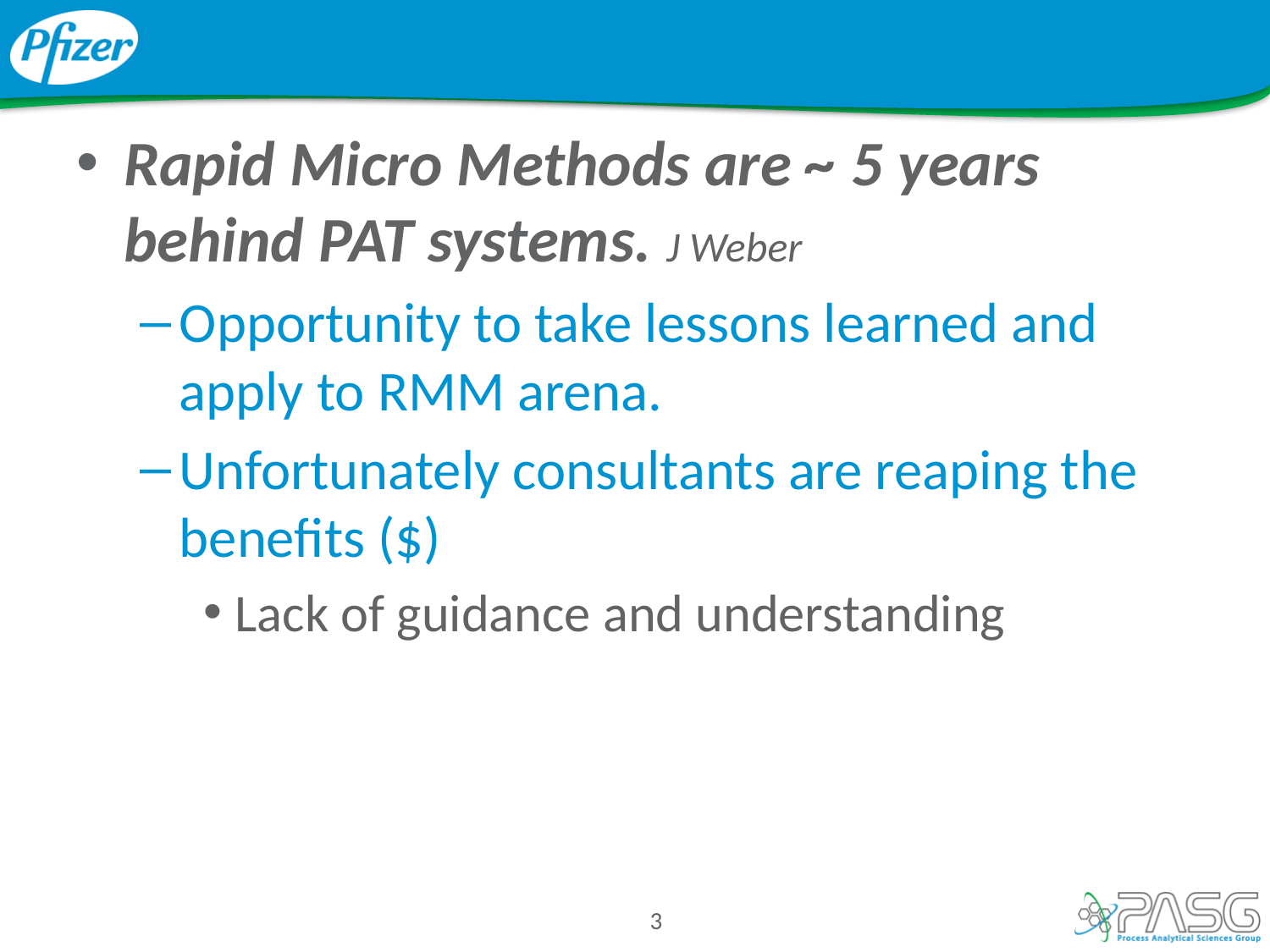

#
Rapid Micro Methods are ~ 5 years behind PAT systems. J Weber
Opportunity to take lessons learned and apply to RMM arena.
Unfortunately consultants are reaping the benefits ($)
Lack of guidance and understanding